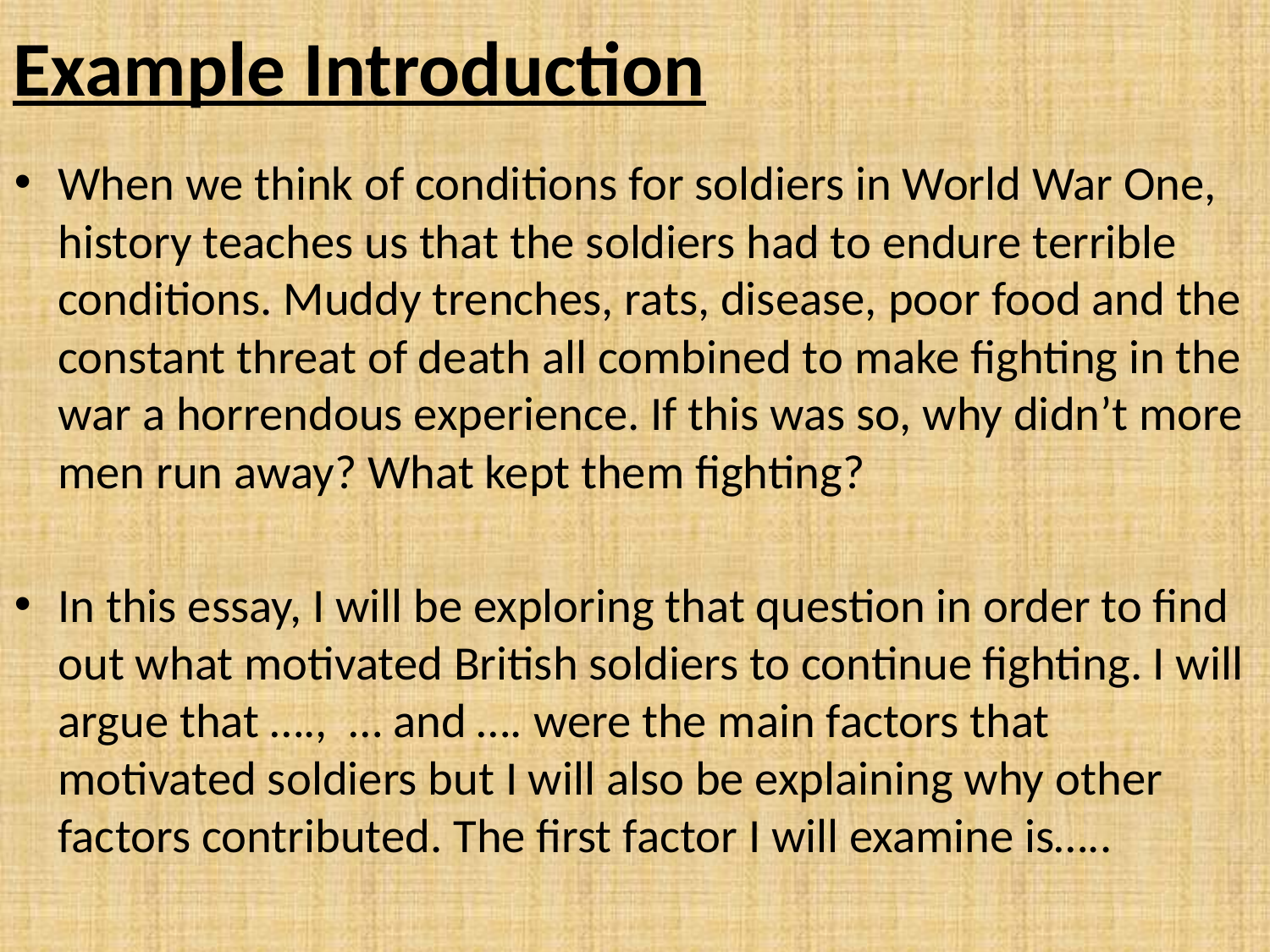

# Example Introduction
When we think of conditions for soldiers in World War One, history teaches us that the soldiers had to endure terrible conditions. Muddy trenches, rats, disease, poor food and the constant threat of death all combined to make fighting in the war a horrendous experience. If this was so, why didn’t more men run away? What kept them fighting?

In this essay, I will be exploring that question in order to find out what motivated British soldiers to continue fighting. I will argue that ….,  … and …. were the main factors that motivated soldiers but I will also be explaining why other factors contributed. The first factor I will examine is…..